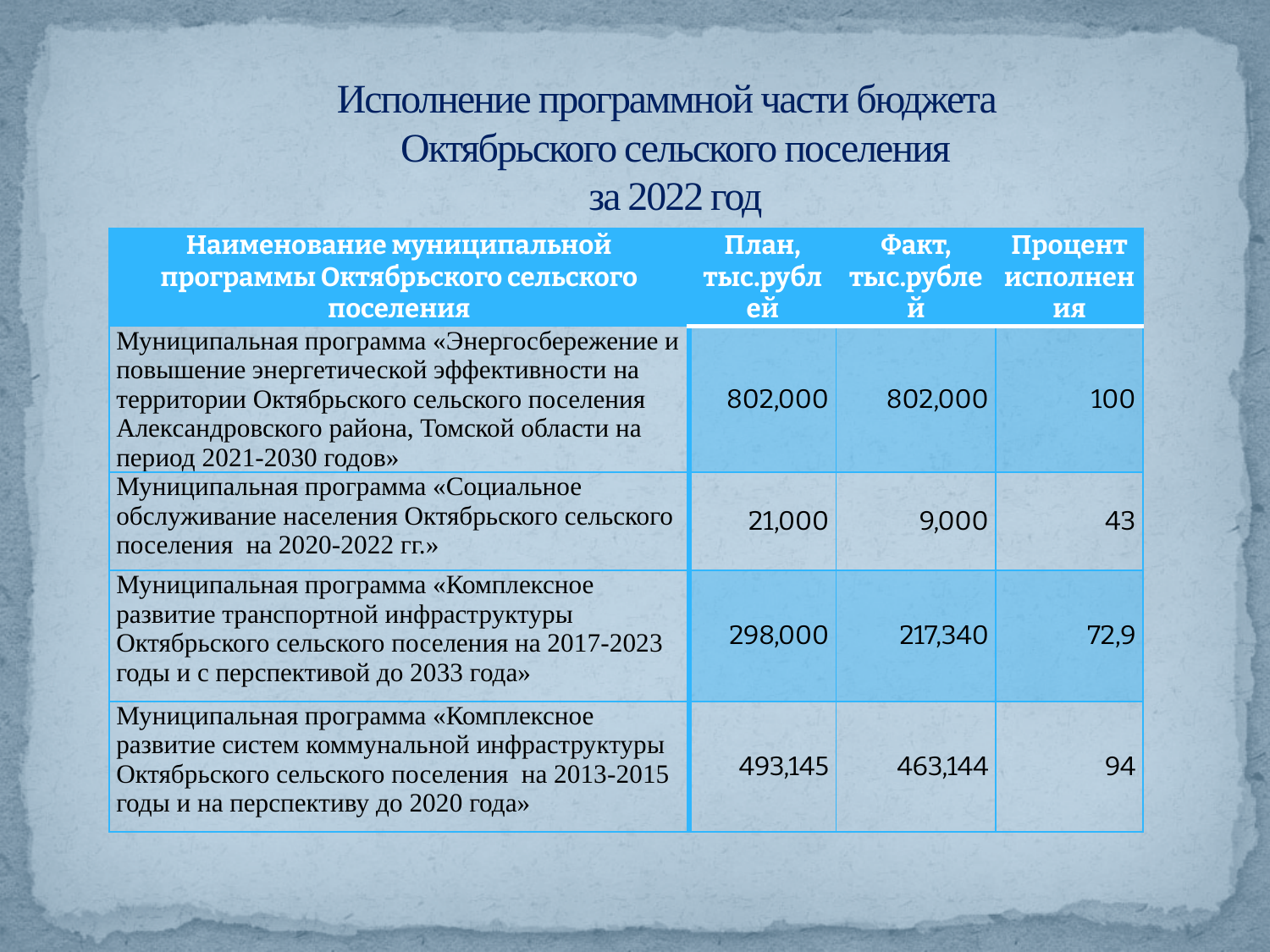

# Исполнение программной части бюджета Октябрьского сельского поселения за 2022 год
| Наименование муниципальной программы Октябрьского сельского поселения | План, тыс.рублей | Факт, тыс.рублей | Процент исполнения |
| --- | --- | --- | --- |
| Муниципальная программа «Энергосбережение и повышение энергетической эффективности на территории Октябрьского сельского поселения Александровского района, Томской области на период 2021-2030 годов» | 802,000 | 802,000 | 100 |
| Муниципальная программа «Социальное обслуживание населения Октябрьского сельского поселения на 2020-2022 гг.» | 21,000 | 9,000 | 43 |
| Муниципальная программа «Комплексное развитие транспортной инфраструктуры Октябрьского сельского поселения на 2017-2023 годы и с перспективой до 2033 года» | 298,000 | 217,340 | 72,9 |
| Муниципальная программа «Комплексное развитие систем коммунальной инфраструктуры Октябрьского сельского поселения на 2013-2015 годы и на перспективу до 2020 года» | 493,145 | 463,144 | 94 |